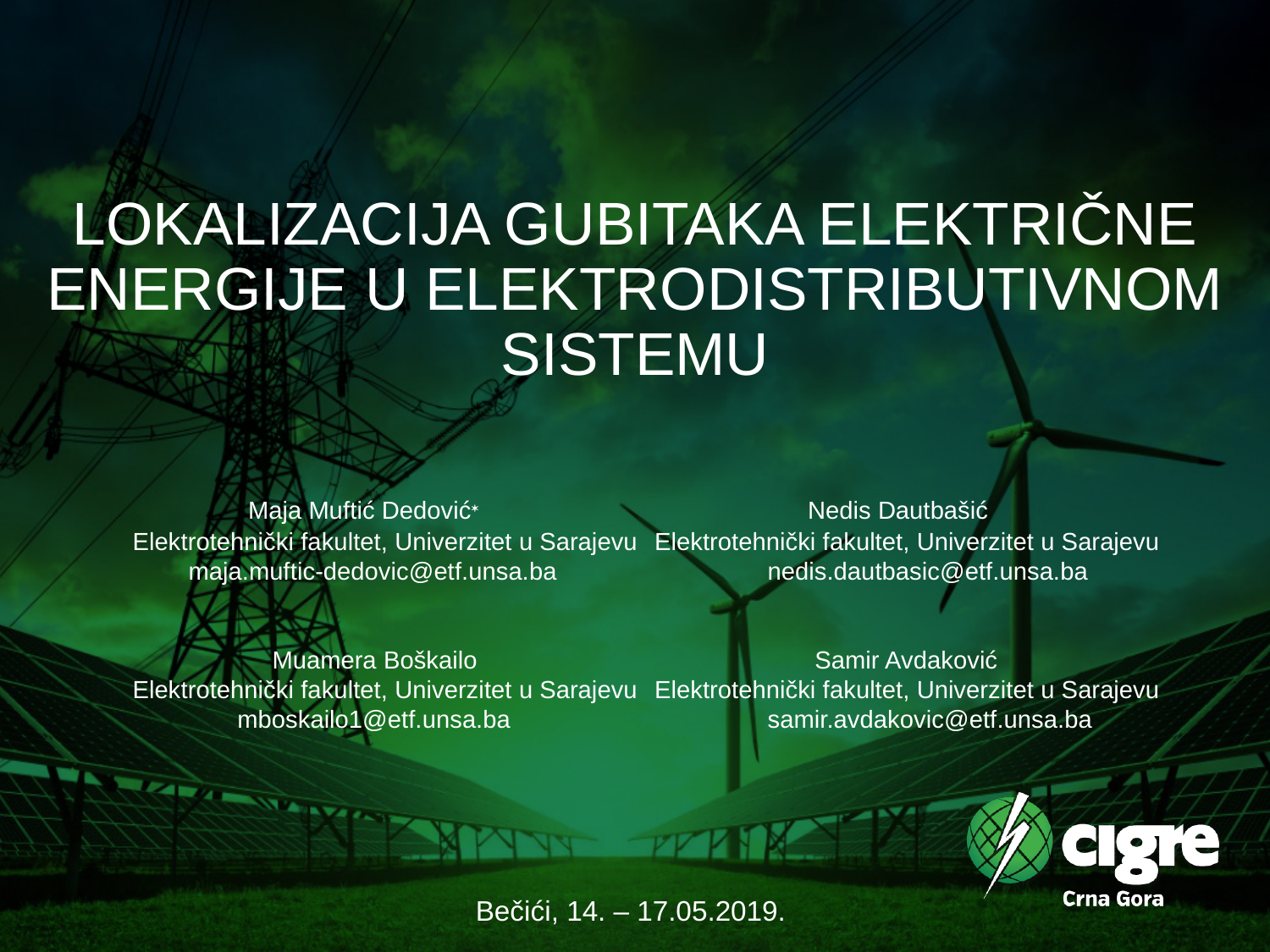

# LOKALIZACIJA GUBITAKA ELEKTRIČNE ENERGIJE U ELEKTRODISTRIBUTIVNOM SISTEMU
             Maja Muftić Dedović∗    		                        Nedis Dautbašić
Elektrotehnički fakultet, Univerzitet u Sarajevu	  Elektrotehnički fakultet, Univerzitet u Sarajevu
        maja.muftic-dedovic@etf.unsa.ba		nedis.dautbasic@etf.unsa.ba

                    Muamera Boškailo    		                         Samir Avdaković
Elektrotehnički fakultet, Univerzitet u Sarajevu	  Elektrotehnički fakultet, Univerzitet u Sarajevu
               mboskailo1@etf.unsa.ba			samir.avdakovic@etf.unsa.ba
Bečići, 14. – 17.05.2019.